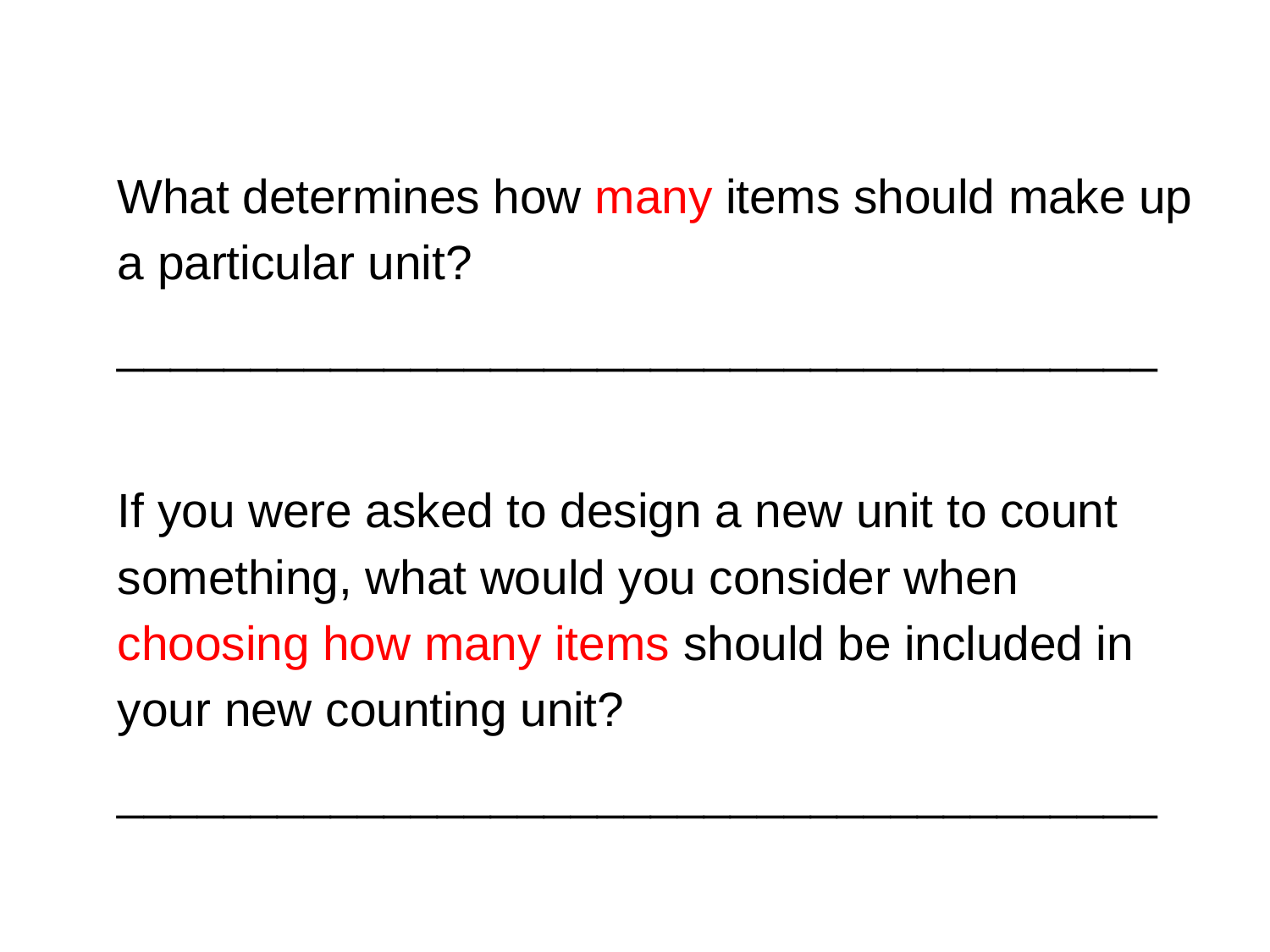

What determines how many items should make up a particular unit?
_______________________________________

If you were asked to design a new unit to count something, what would you consider when choosing how many items should be included in your new counting unit?
_______________________________________